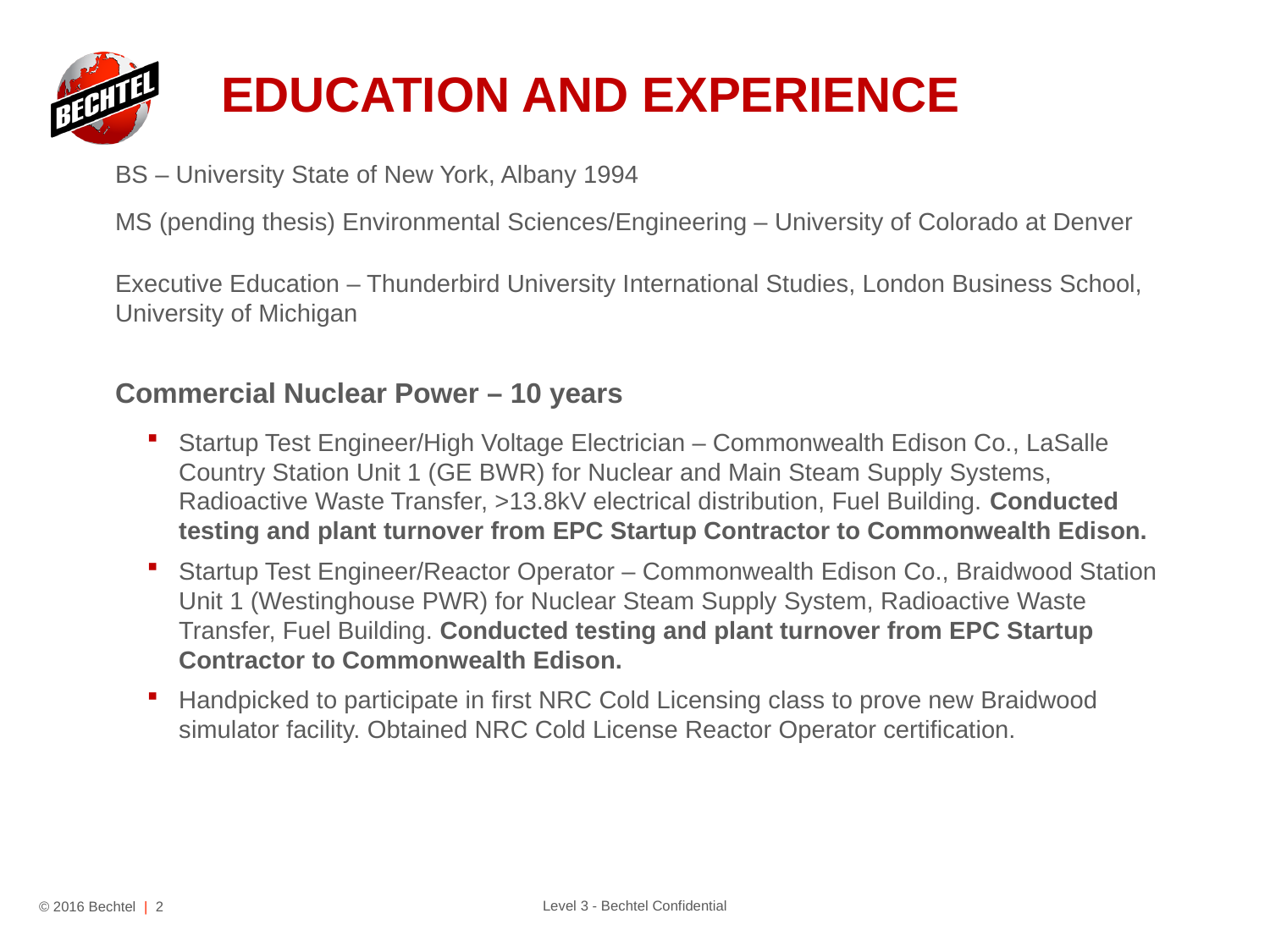

# EDUCATION AND EXPERIENCE
BS – University State of New York, Albany 1994
MS (pending thesis) Environmental Sciences/Engineering – University of Colorado at Denver
Executive Education – Thunderbird University International Studies, London Business School, University of Michigan
Commercial Nuclear Power – 10 years
Startup Test Engineer/High Voltage Electrician – Commonwealth Edison Co., LaSalle Country Station Unit 1 (GE BWR) for Nuclear and Main Steam Supply Systems, Radioactive Waste Transfer, >13.8kV electrical distribution, Fuel Building. Conducted testing and plant turnover from EPC Startup Contractor to Commonwealth Edison.
Startup Test Engineer/Reactor Operator – Commonwealth Edison Co., Braidwood Station Unit 1 (Westinghouse PWR) for Nuclear Steam Supply System, Radioactive Waste Transfer, Fuel Building. Conducted testing and plant turnover from EPC Startup Contractor to Commonwealth Edison.
Handpicked to participate in first NRC Cold Licensing class to prove new Braidwood simulator facility. Obtained NRC Cold License Reactor Operator certification.

© 2016 Bechtel  |  2
Level 3 - Bechtel Confidential